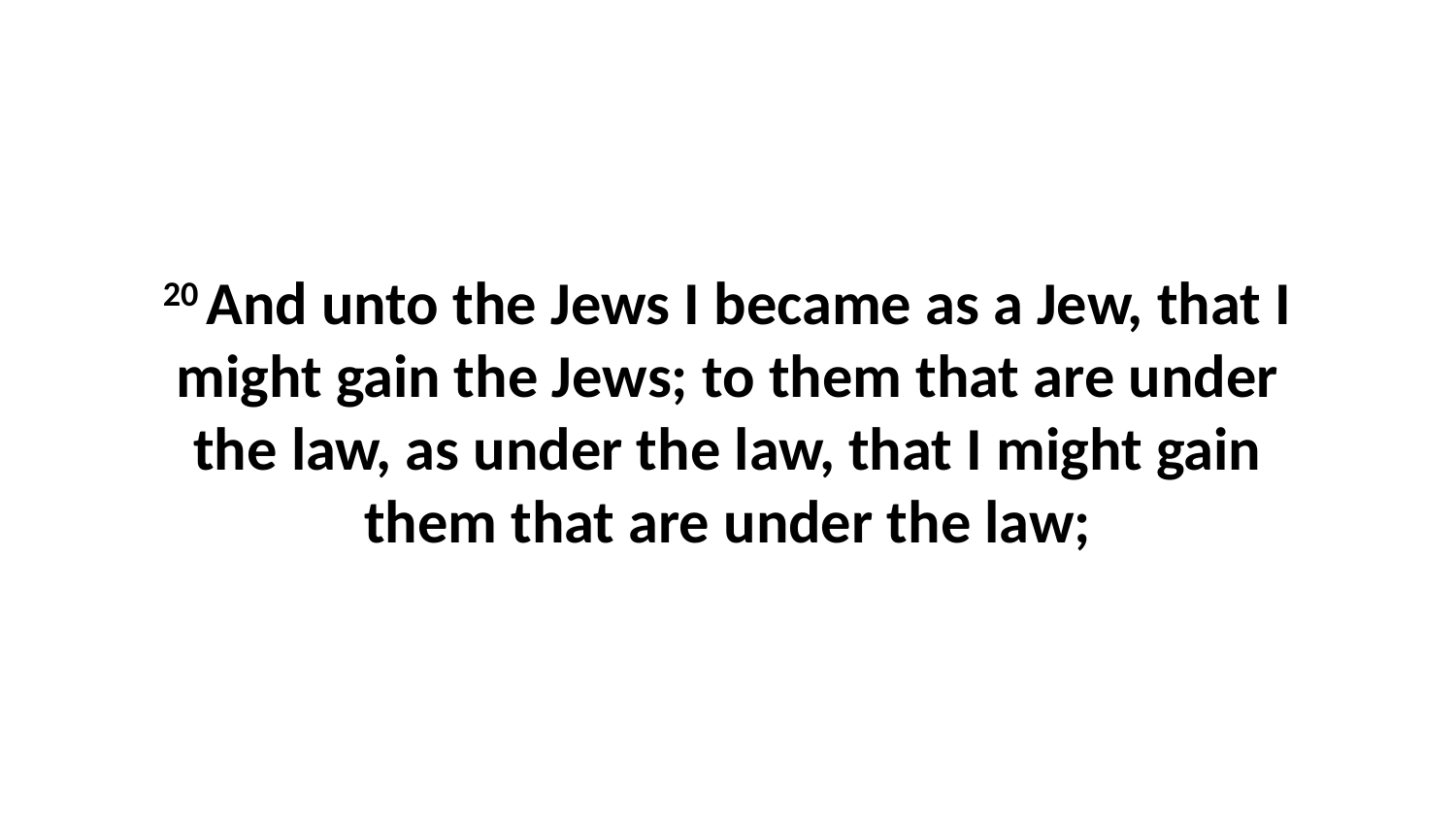

20 And unto the Jews I became as a Jew, that I might gain the Jews; to them that are under the law, as under the law, that I might gain them that are under the law;